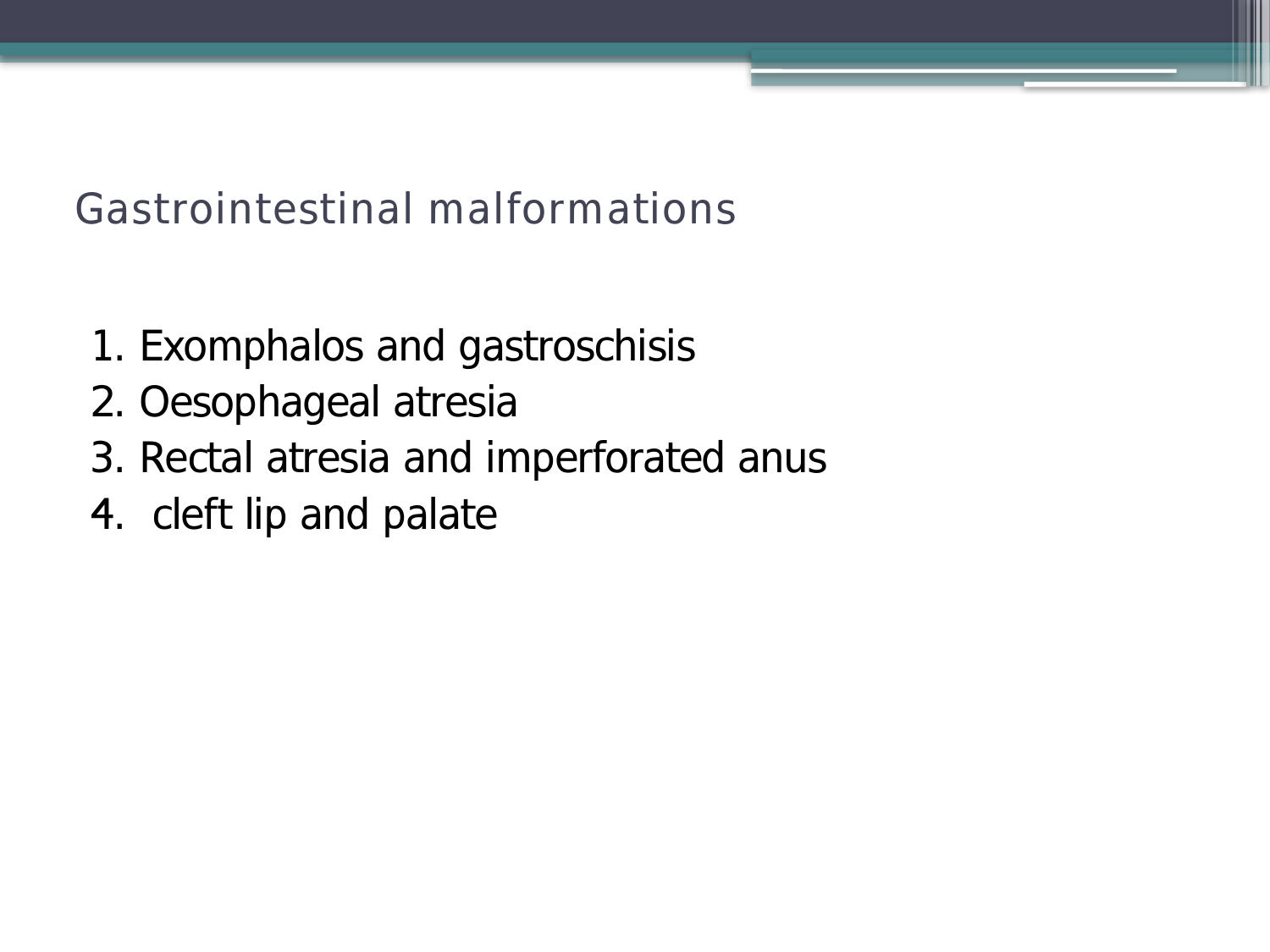

# Gastrointestinal malformations
1. Exomphalos and gastroschisis
2. Oesophageal atresia
3. Rectal atresia and imperforated anus
4.  cleft lip and palate